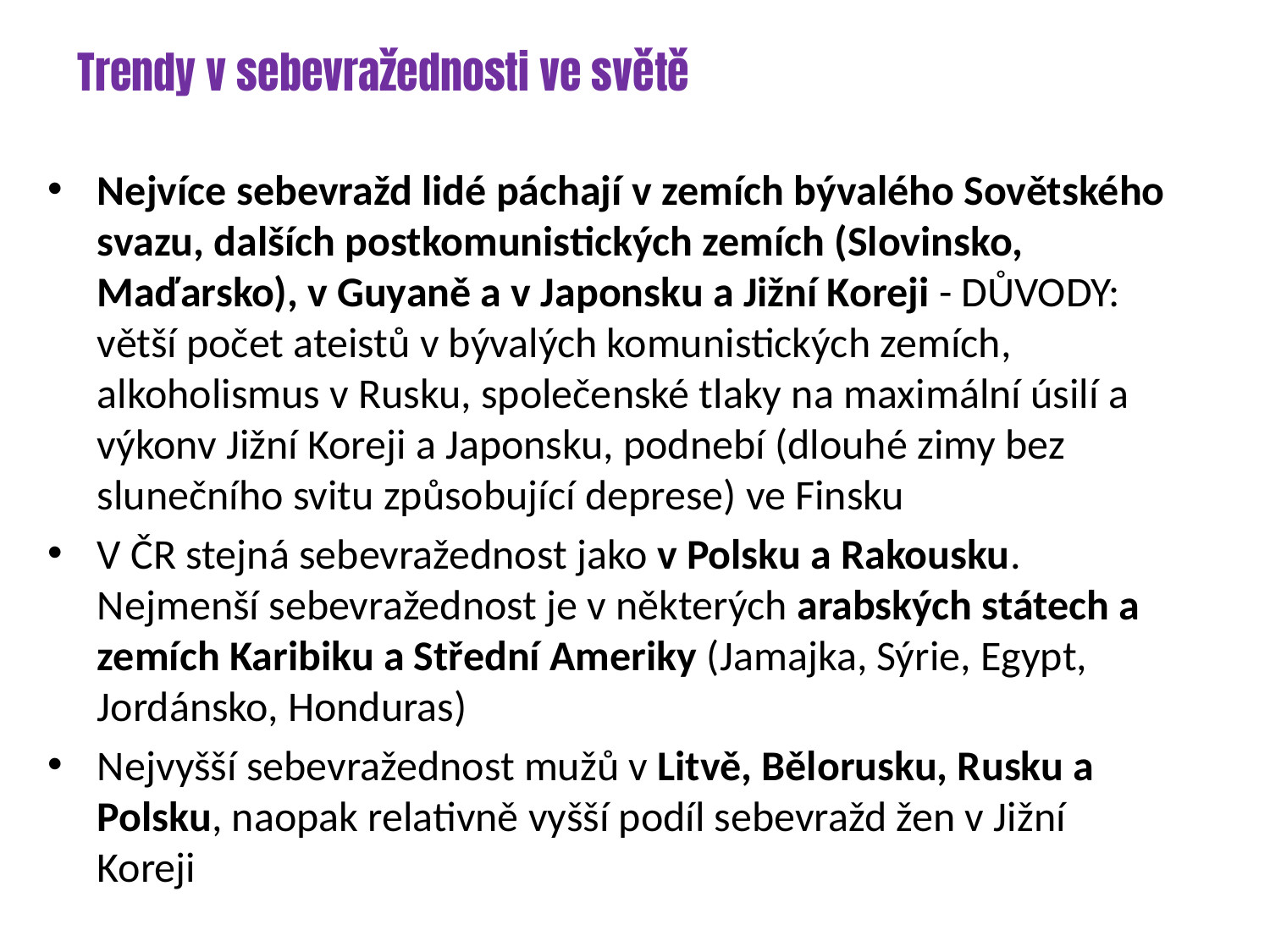

# Trendy v sebevražednosti ve světě
Nejvíce sebevražd lidé páchají v zemích bývalého Sovětského svazu, dalších postkomunistických zemích (Slovinsko, Maďarsko), v Guyaně a v Japonsku a Jižní Koreji - DŮVODY: větší počet ateistů v bývalých komunistických zemích, alkoholismus v Rusku, společenské tlaky na maximální úsilí a výkonv Jižní Koreji a Japonsku, podnebí (dlouhé zimy bez slunečního svitu způsobující deprese) ve Finsku
V ČR stejná sebevražednost jako v Polsku a Rakousku.
Nejmenší sebevražednost je v některých arabských státech a zemích Karibiku a Střední Ameriky (Jamajka, Sýrie, Egypt, Jordánsko, Honduras)
Nejvyšší sebevražednost mužů v Litvě, Bělorusku, Rusku a Polsku, naopak relativně vyšší podíl sebevražd žen v Jižní Koreji